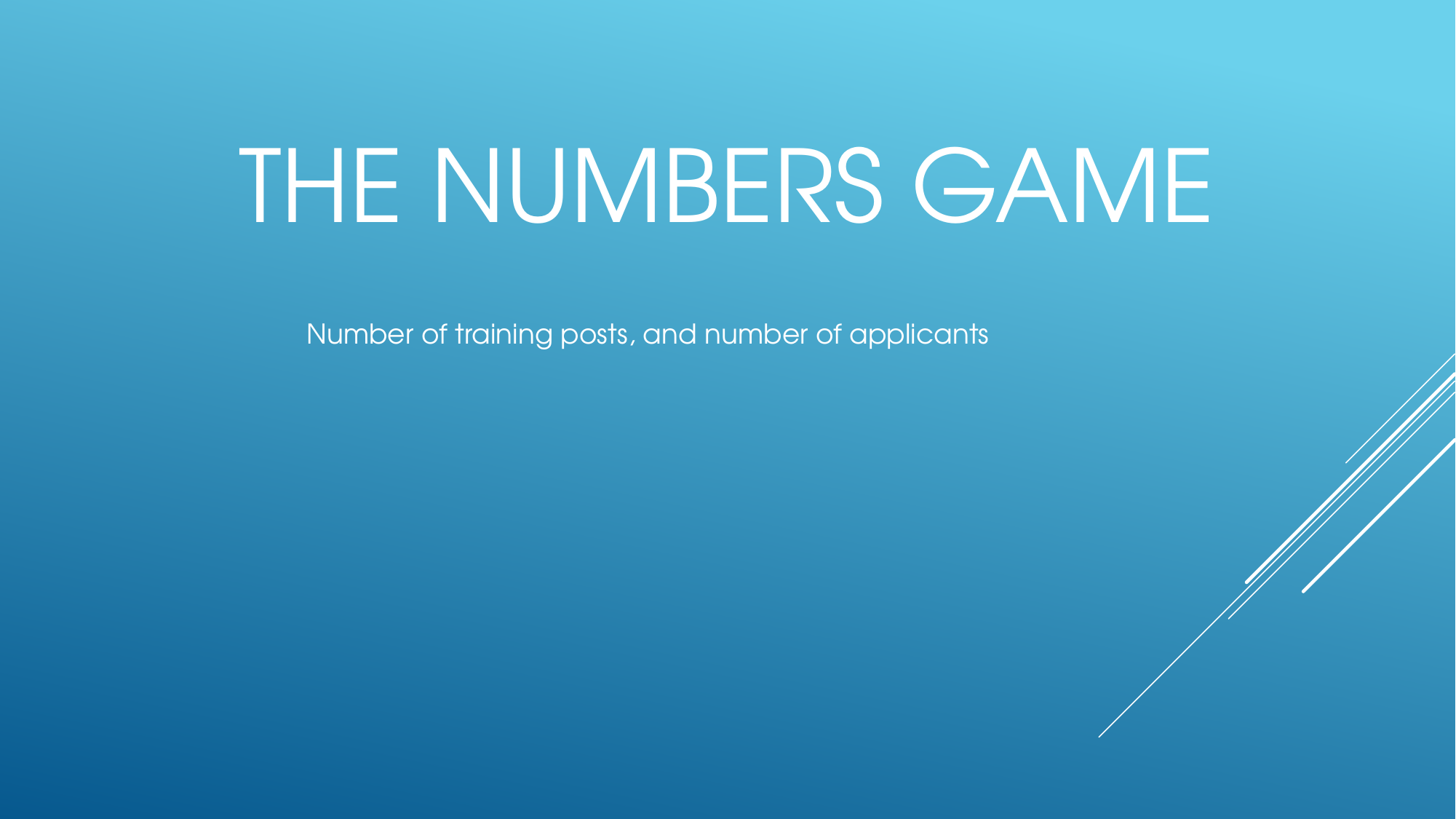

THE NUMBERS GAME
Number of training posts, and number of applicants